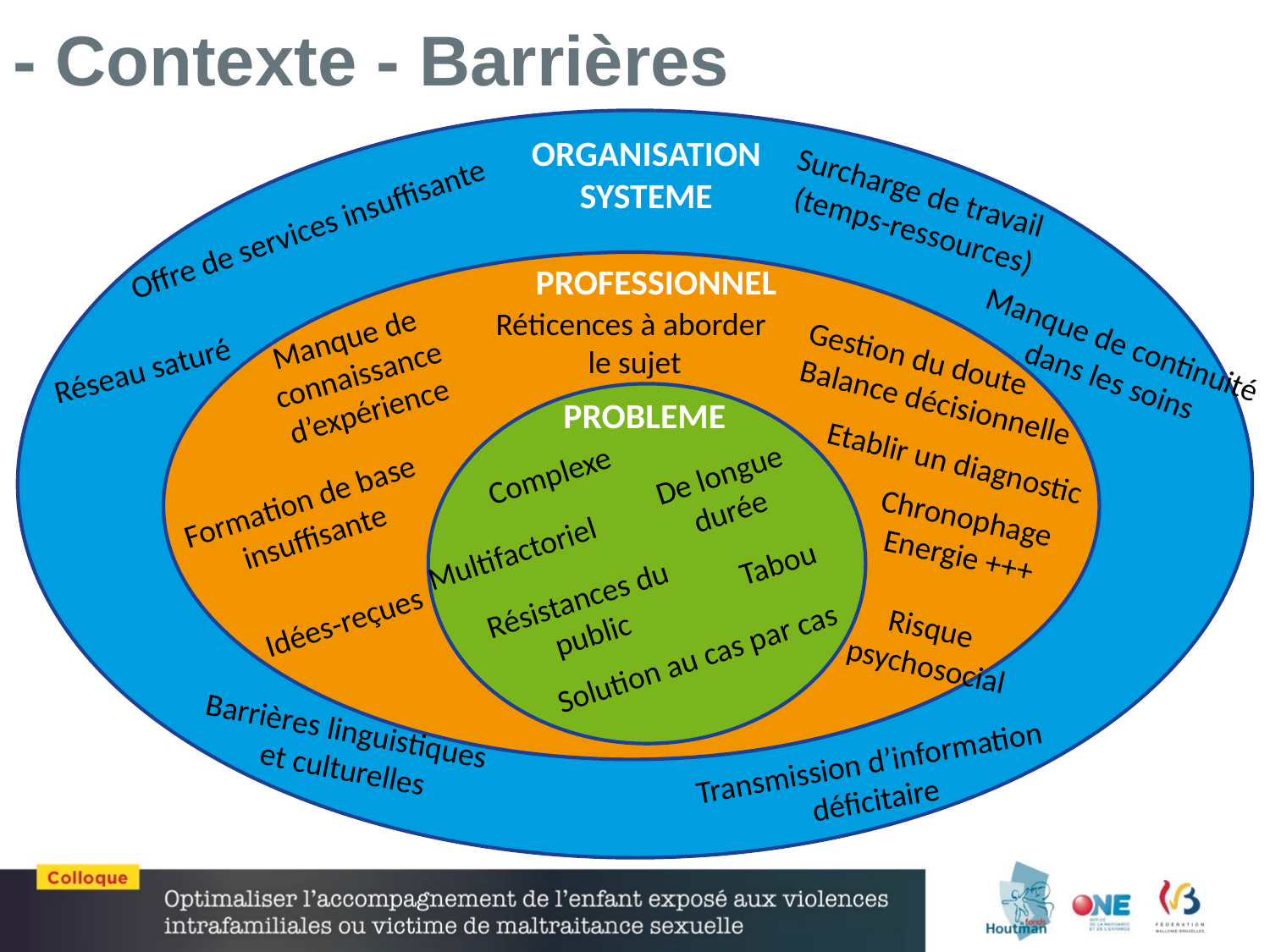

# - Contexte - Barrières
ORGANISATION/SYSTEME
ORGANISATION
SYSTEME
Surcharge de travail
(temps-ressources)
Offre de services insuffisante

PROFESSIONNEL
Réticences à aborder
le sujet
Manque de
connaissance
d’expérience
Manque de continuité
dans les soins
Gestion du doute
Balance décisionnelle
Réseau saturé

     PROBLEME

Etablir un diagnostic
De longue durée
Complexe
Formation de base
insuffisante
Chronophage
Energie +++
Multifactoriel
Tabou
Résistances du
public
Idées-reçues
Risque
psychosocial
Solution au cas par cas
Barrières linguistiques
 et culturelles
Transmission d’information
déficitaire